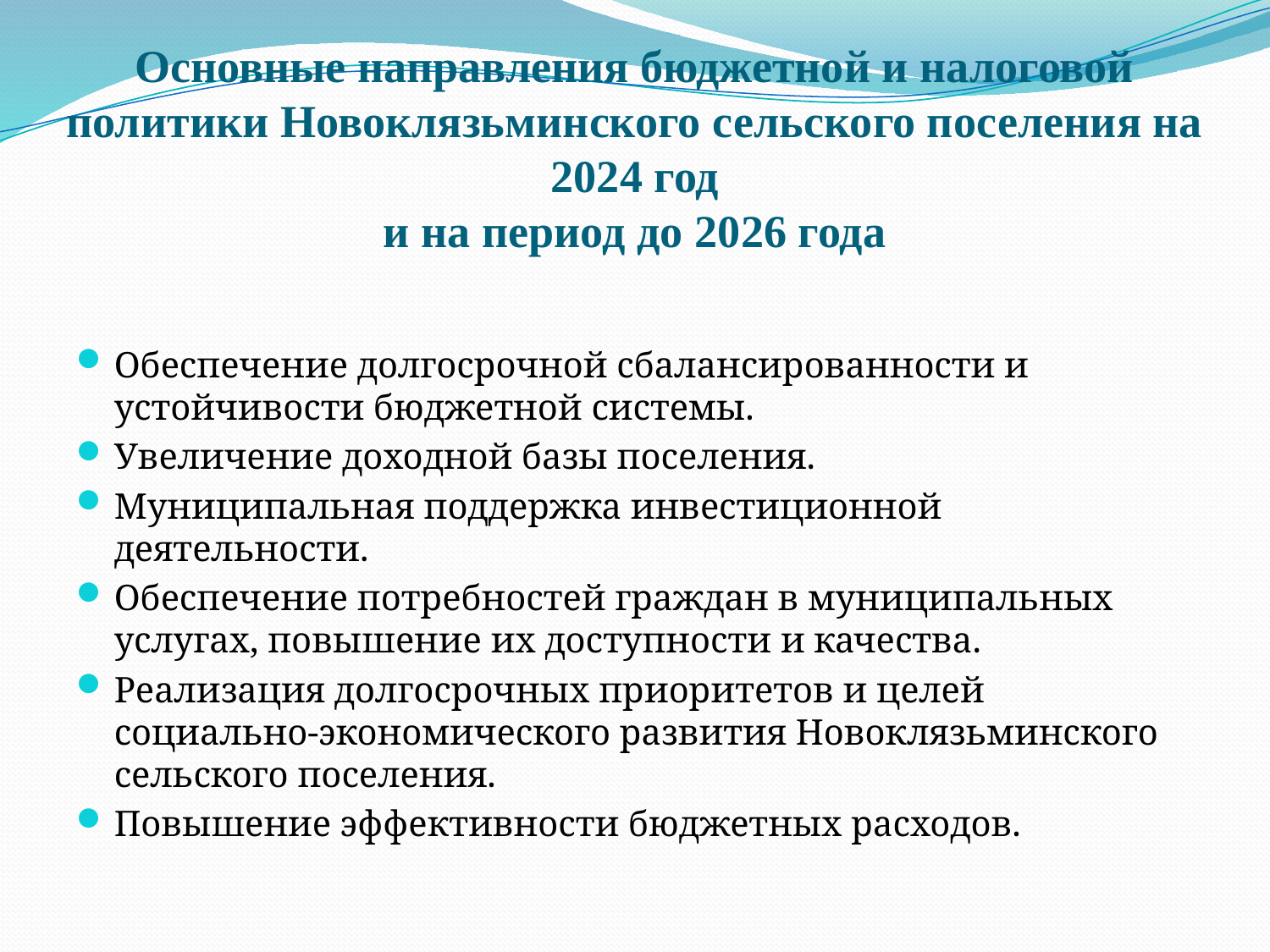

# Основные направления бюджетной и налоговой политики Новоклязьминского сельского поселения на 2024 год и на период до 2026 года
Обеспечение долгосрочной сбалансированности и устойчивости бюджетной системы.
Увеличение доходной базы поселения.
Муниципальная поддержка инвестиционной деятельности.
Обеспечение потребностей граждан в муниципальных услугах, повышение их доступности и качества.
Реализация долгосрочных приоритетов и целей социально-экономического развития Новоклязьминского сельского поселения.
Повышение эффективности бюджетных расходов.